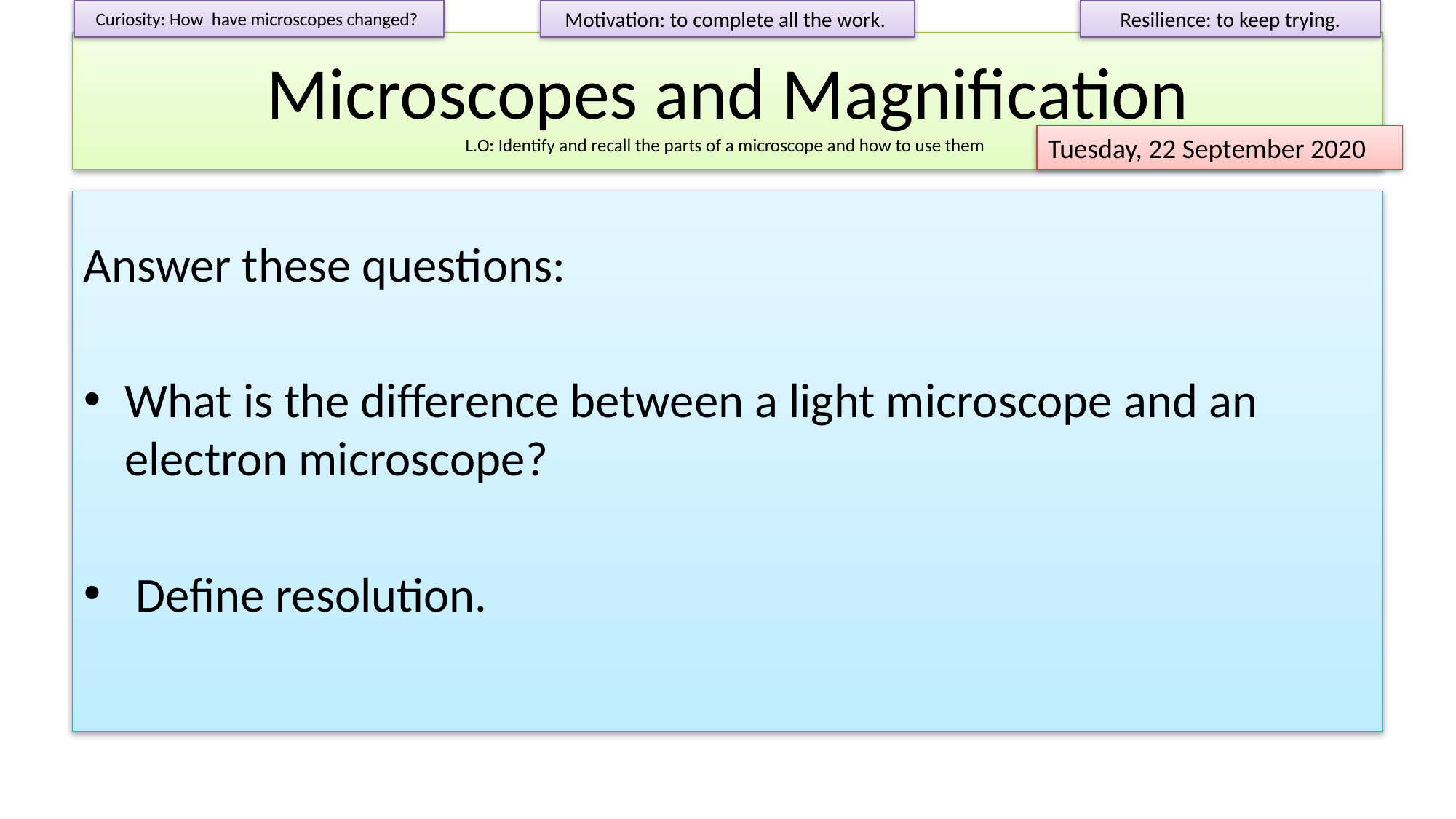

Curiosity: How  have microscopes changed?
Motivation: to complete all the work.
Resilience: to keep trying.
# Microscopes and Magnification L.O: Identify and recall the parts of a microscope and how to use them
Tuesday, 22 September 2020
Answer these questions:

What is the difference between a light microscope and an electron microscope?

 Define resolution.